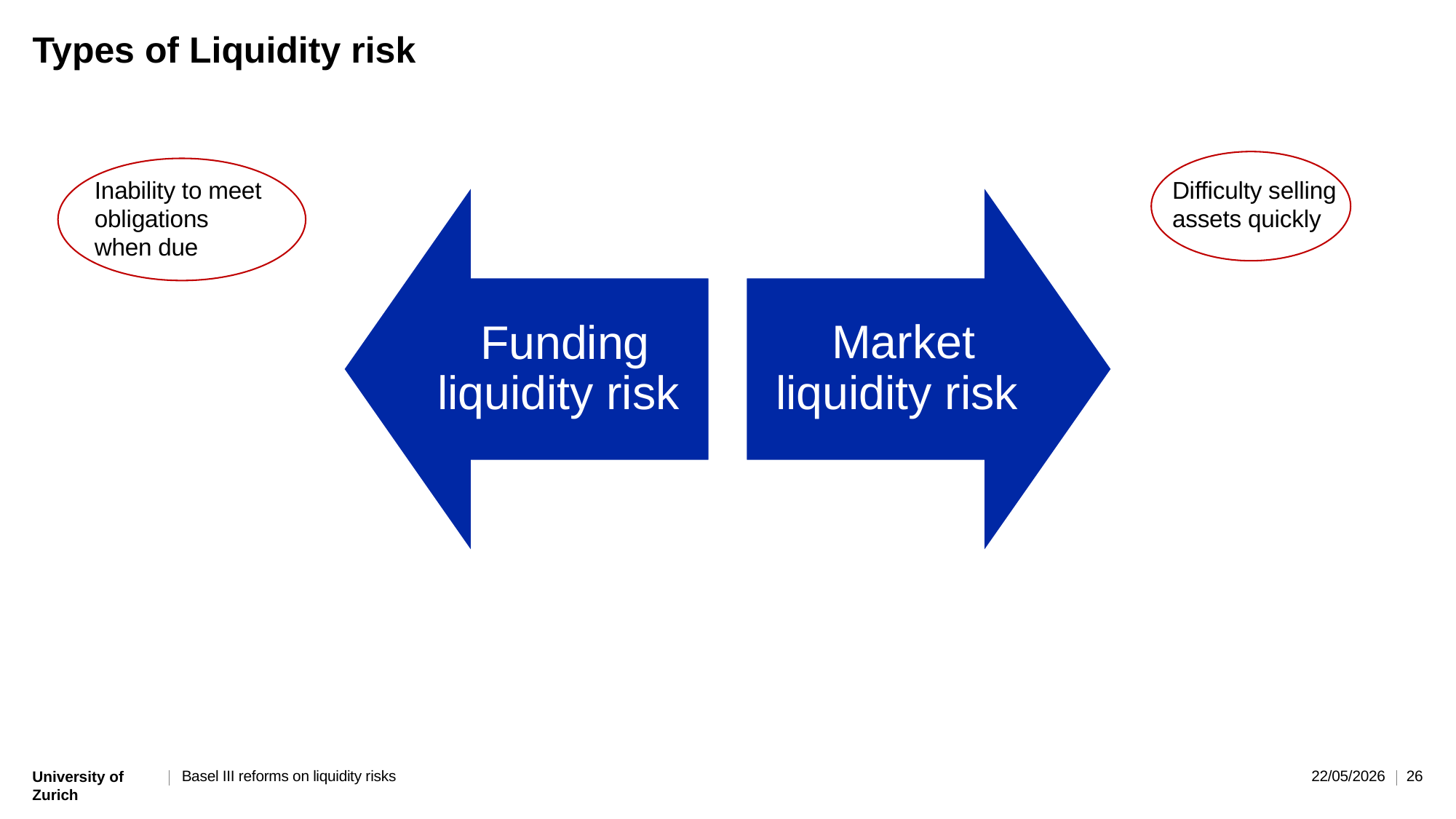

# Types of Liquidity risk
 Funding liquidity risk
 Market liquidity risk

Inability to meet obligations when due
Difficulty selling assets quickly
Basel III reforms on liquidity risks

22/05/2026
26